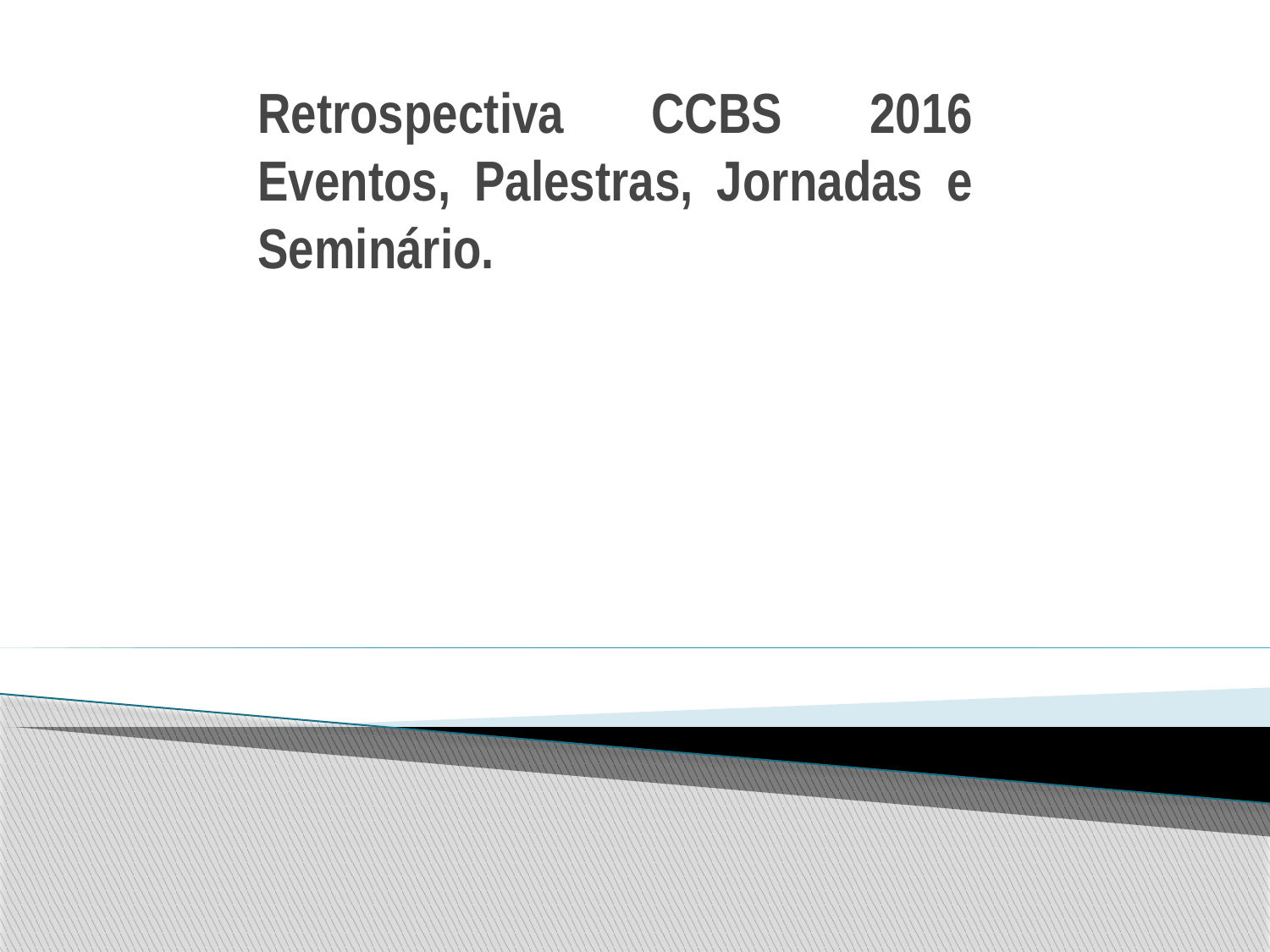

# Retrospectiva CCBS 2016 Eventos, Palestras, Jornadas e Seminário.